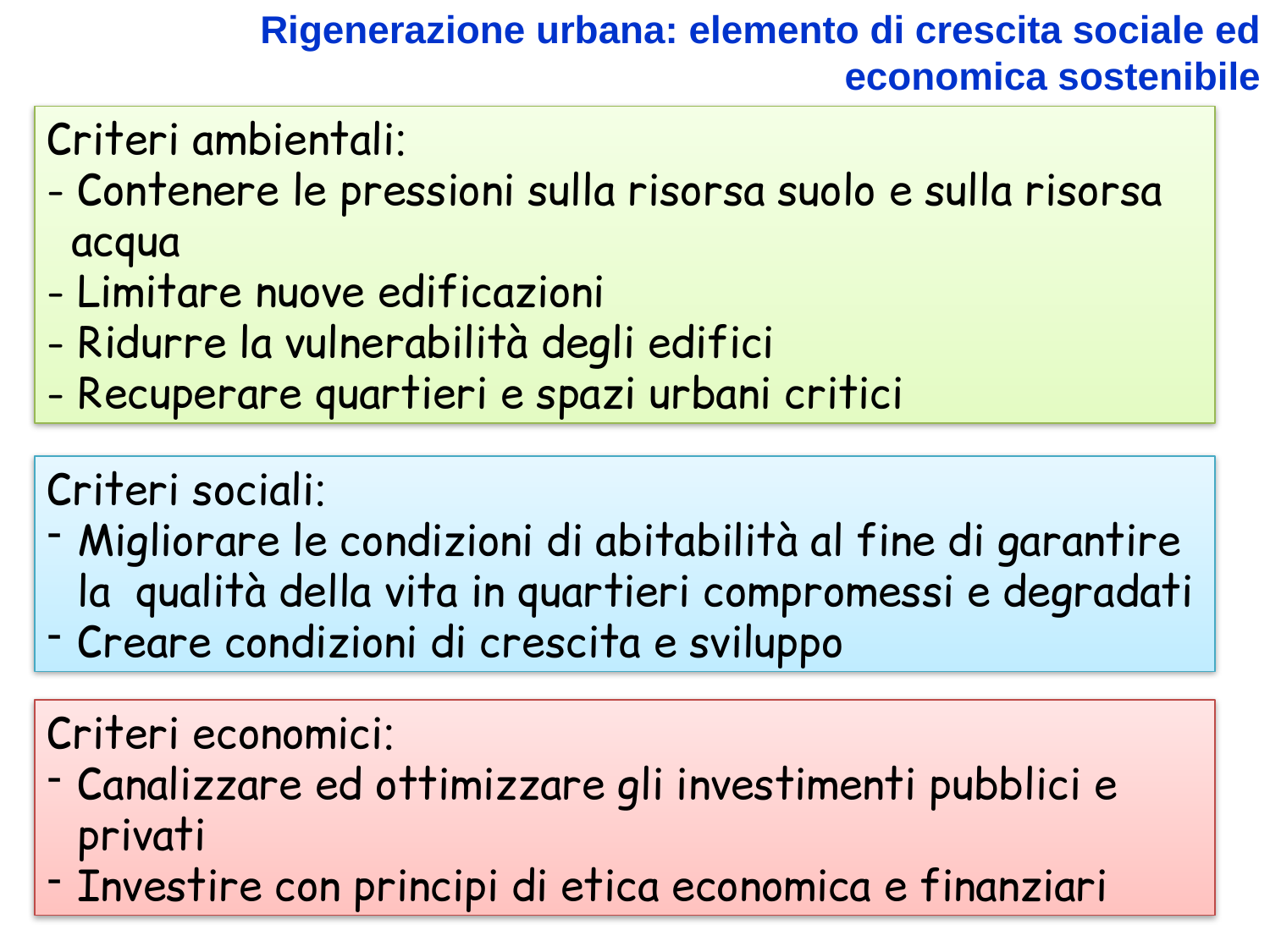

Rigenerazione urbana: elemento di crescita sociale ed economica sostenibile
Criteri ambientali:
- Contenere le pressioni sulla risorsa suolo e sulla risorsa acqua
- Limitare nuove edificazioni
- Ridurre la vulnerabilità degli edifici
- Recuperare quartieri e spazi urbani critici
Criteri sociali:
Migliorare le condizioni di abitabilità al fine di garantire la  qualità della vita in quartieri compromessi e degradati
Creare condizioni di crescita e sviluppo
Criteri economici:
Canalizzare ed ottimizzare gli investimenti pubblici e privati
Investire con principi di etica economica e finanziari